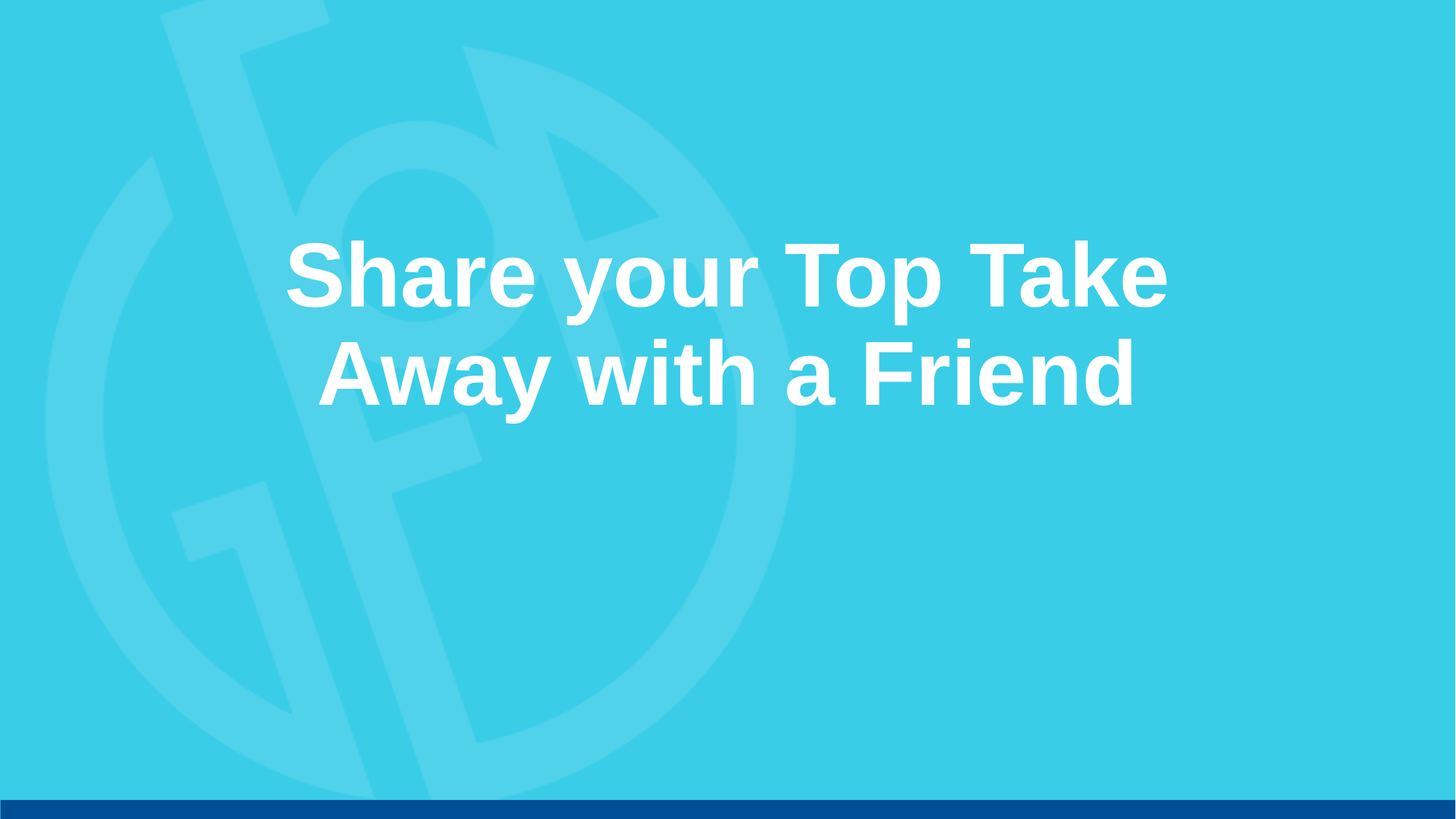

# Share your Top Take Away with a Friend